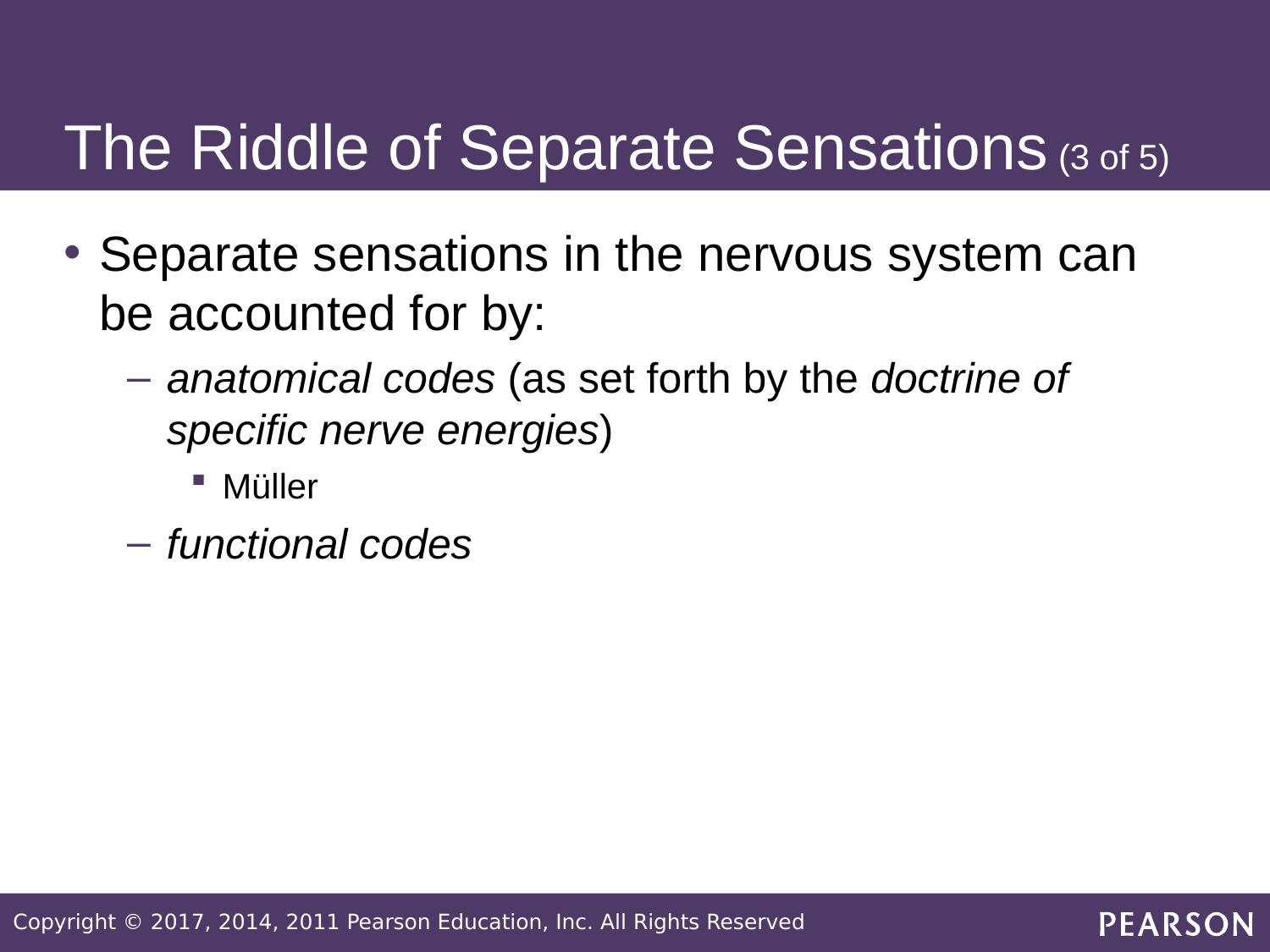

# The Riddle of Separate Sensations (3 of 5)
Separate sensations in the nervous system can be accounted for by:
anatomical codes (as set forth by the doctrine of specific nerve energies)
Müller
functional codes